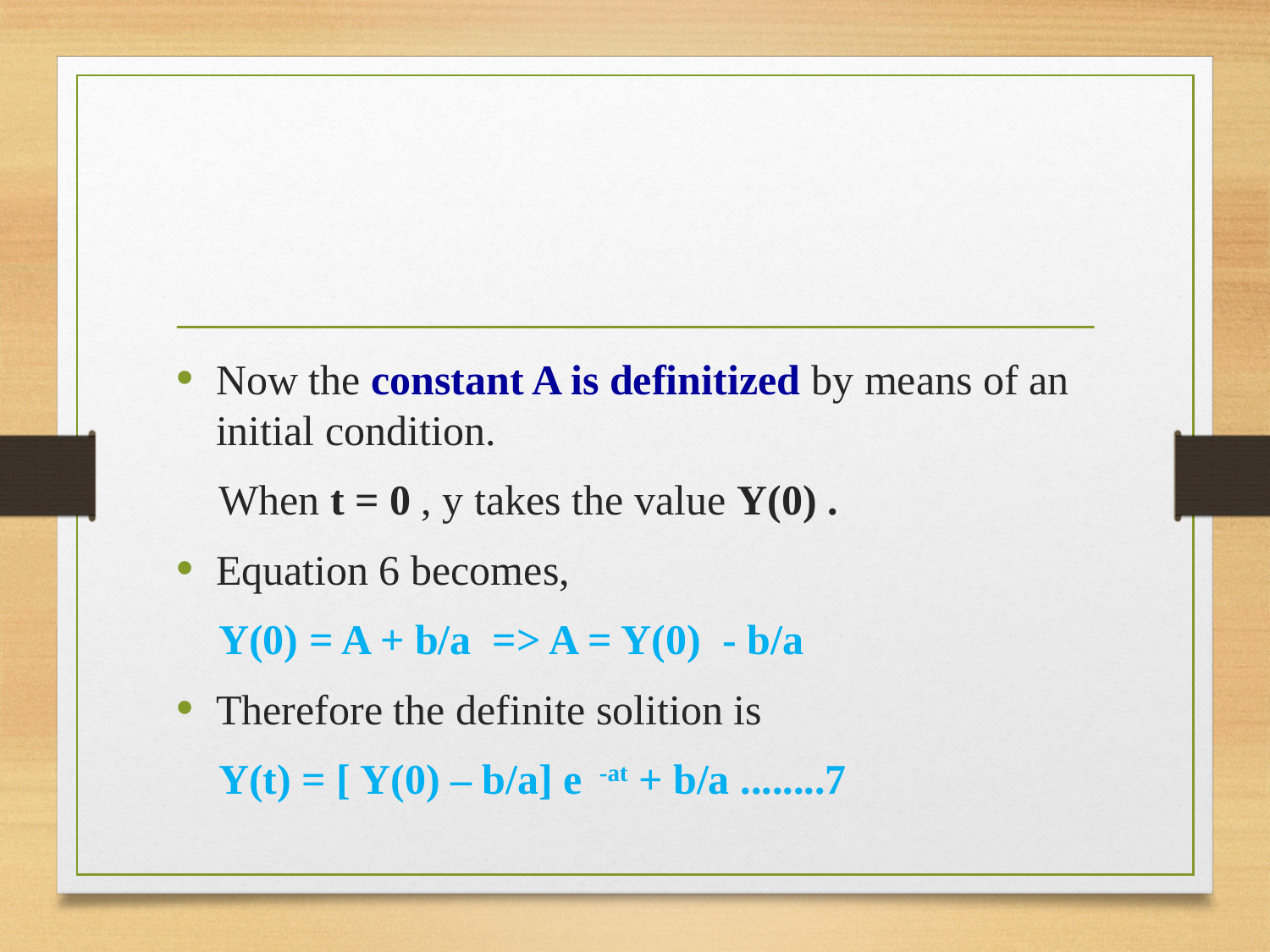

#
Now the constant A is definitized by means of an initial condition.
    When t = 0 , y takes the value Y(0) .
Equation 6 becomes,
    Y(0) = A + b/a  => A = Y(0)  - b/a
Therefore the definite solition is
    Y(t) = [ Y(0) – b/a] e  -at + b/a ........7